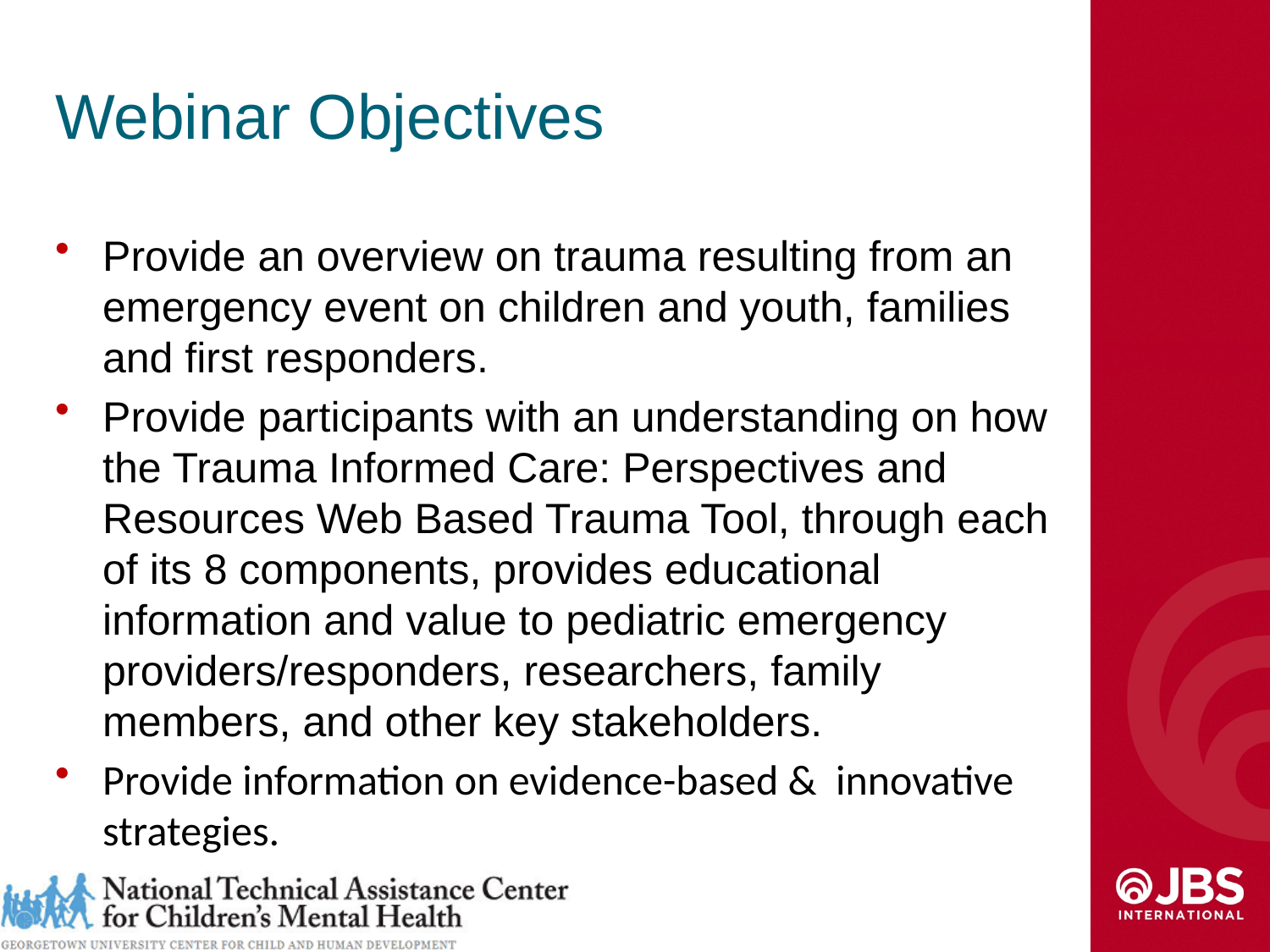

# Webinar Objectives
Provide an overview on trauma resulting from an emergency event on children and youth, families and first responders.
Provide participants with an understanding on how the Trauma Informed Care: Perspectives and Resources Web Based Trauma Tool, through each of its 8 components, provides educational information and value to pediatric emergency providers/responders, researchers, family members, and other key stakeholders.
Provide information on evidence-based &  innovative strategies.